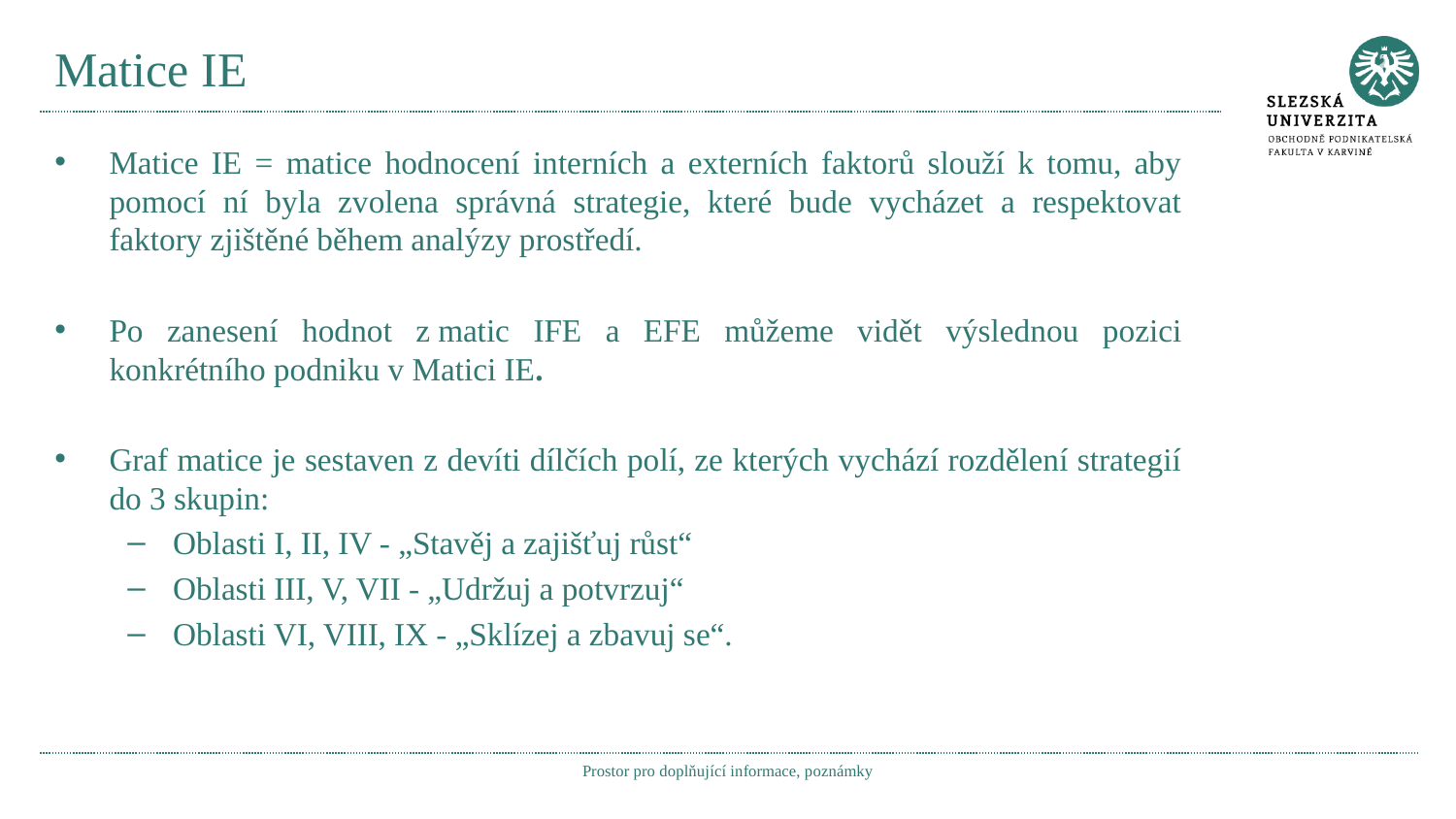

# Matice IE
Matice IE = matice hodnocení interních a externích faktorů slouží k tomu, aby pomocí ní byla zvolena správná strategie, které bude vycházet a respektovat faktory zjištěné během analýzy prostředí.

Po zanesení hodnot z matic IFE a EFE můžeme vidět výslednou pozici konkrétního podniku v Matici IE.

Graf matice je sestaven z devíti dílčích polí, ze kterých vychází rozdělení strategií do 3 skupin:
Oblasti I, II, IV - „Stavěj a zajišťuj růst“
Oblasti III, V, VII - „Udržuj a potvrzuj“
Oblasti VI, VIII, IX - „Sklízej a zbavuj se“.

Prostor pro doplňující informace, poznámky